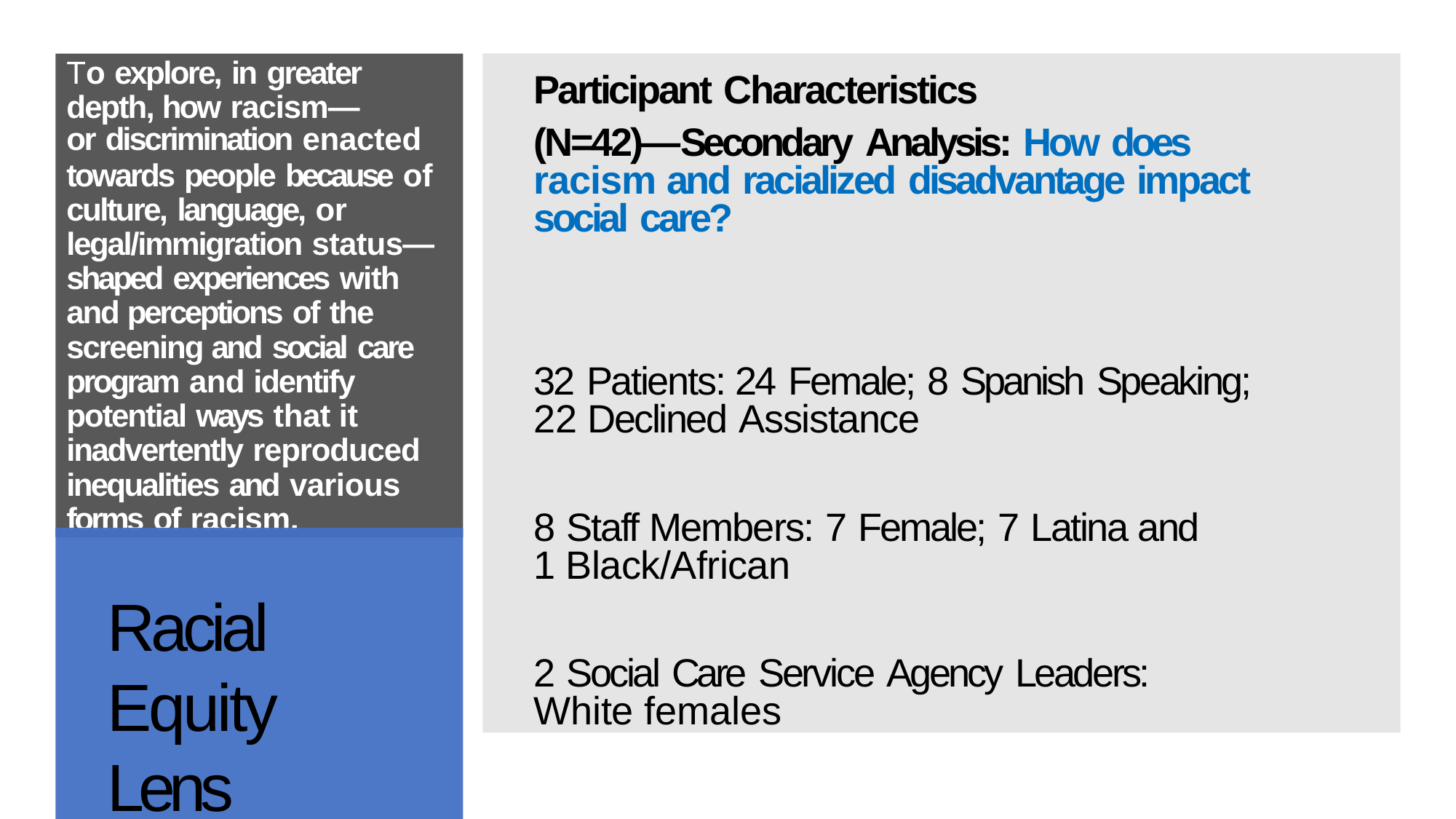

To explore, in greater depth, how racism—
or discrimination enacted
towards people because of culture, language, or legal/immigration status—shaped experiences with and perceptions of the screening and social care program and identify potential ways that it inadvertently reproduced inequalities and various forms of racism.
Participant Characteristics
(N=42)—Secondary Analysis: How does racism and racialized disadvantage impact social care?

32 Patients: 24 Female; 8 Spanish Speaking; 22 Declined Assistance

8 Staff Members: 7 Female; 7 Latina and 1 Black/African

2 Social Care Service Agency Leaders: White females
Racial Equity Lens